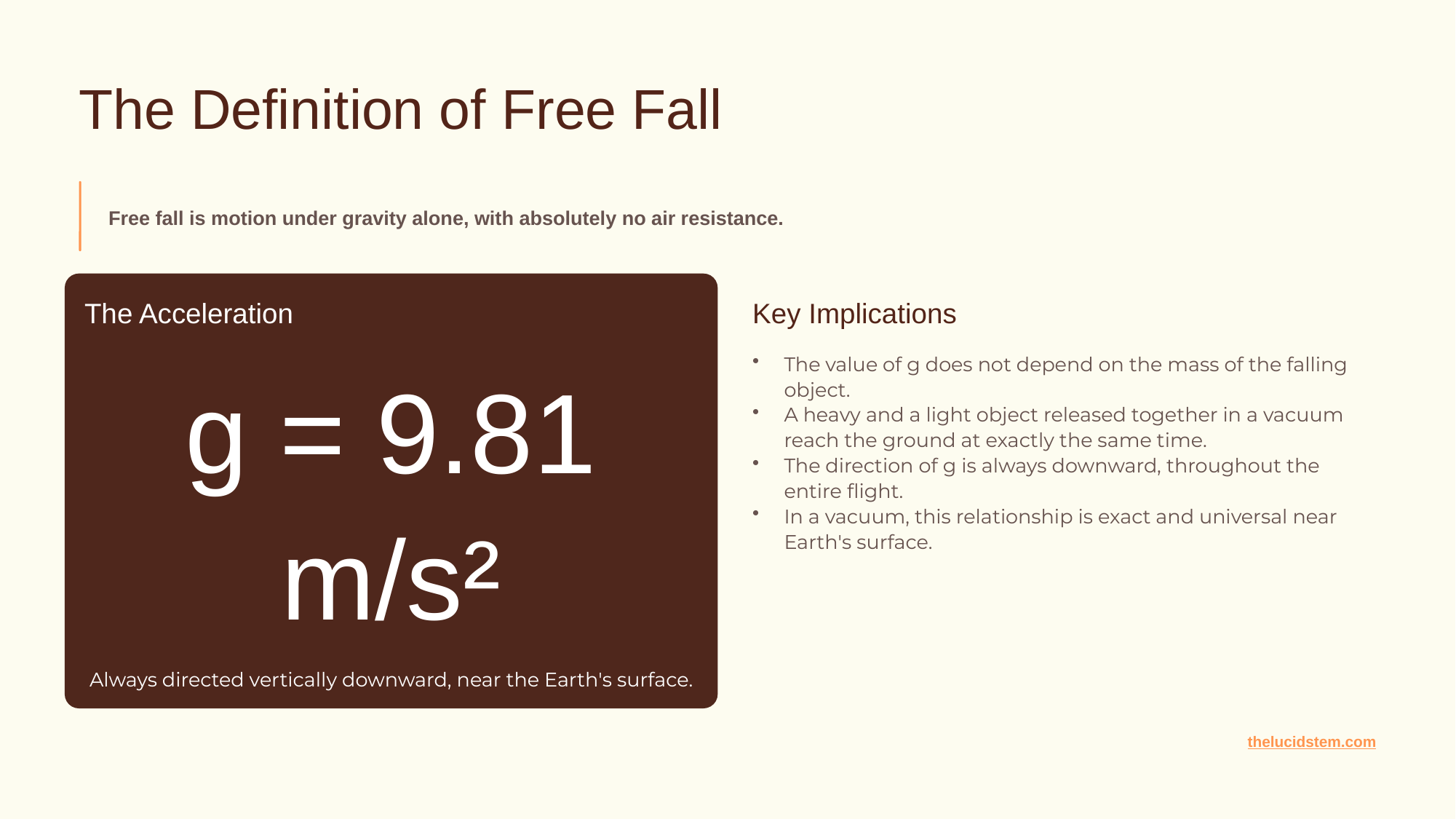

The Definition of Free Fall

Free fall is motion under gravity alone, with absolutely no air resistance.

The Acceleration
Key Implications
g = 9.81 m/s²
The value of g does not depend on the mass of the falling object.
A heavy and a light object released together in a vacuum reach the ground at exactly the same time.
The direction of g is always downward, throughout the entire flight.
In a vacuum, this relationship is exact and universal near Earth's surface.
Always directed vertically downward, near the Earth's surface.
thelucidstem.com